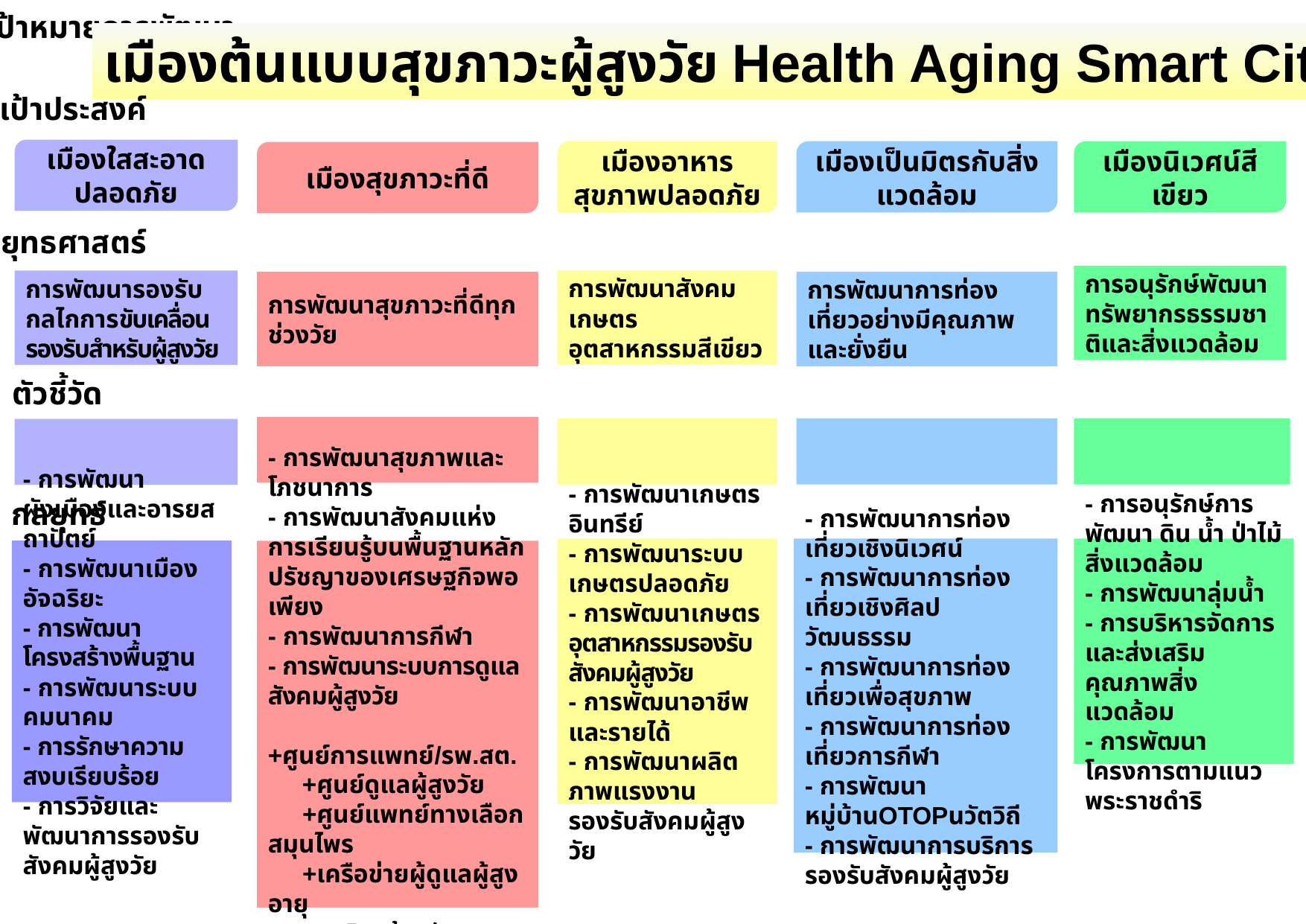

เป้าหมายการพัฒนา
เมืองต้นแบบสุขภาวะผู้สูงวัย Health Aging Smart City
เป้าประสงค์
เมืองใสสะอาด ปลอดภัย
เมืองอาหารสุขภาพปลอดภัย
เมืองเป็นมิตรกับสิ่งแวดล้อม
เมืองนิเวศน์สีเขียว
เมืองสุขภาวะที่ดี
ยุทธศาสตร์
การอนุรักษ์พัฒนาทรัพยากรธรรมชาติและสิ่งแวดล้อม
การพัฒนาสังคมเกษตรอุตสาหกรรมสีเขียว
การพัฒนารองรับกลไกการขับเคลื่อนรองรับสำหรับผู้สูงวัย
การพัฒนาสุขภาวะที่ดีทุกช่วงวัย
การพัฒนาการท่องเที่ยวอย่างมีคุณภาพและยั่งยืน
ตัวชี้วัด

กลยุทธ์
- การพัฒนาการท่องเที่ยวเชิงนิเวศน์
- การพัฒนาการท่องเที่ยวเชิงศิลปวัฒนธรรม
- การพัฒนาการท่องเที่ยวเพื่อสุขภาพ
- การพัฒนาการท่องเที่ยวการกีฬา
- การพัฒนาหมู่บ้านOTOPนวัตวิถี
- การพัฒนาการบริการรองรับสังคมผู้สูงวัย
- การพัฒนาเกษตรอินทรีย์
- การพัฒนาระบบเกษตรปลอดภัย
- การพัฒนาเกษตรอุตสาหกรรมรองรับสังคมผู้สูงวัย
- การพัฒนาอาชีพและรายได้
- การพัฒนาผลิตภาพแรงงานรองรับสังคมผู้สูงวัย
- การอนุรักษ์การพัฒนา ดิน น้ำ ป่าไม้สิ่งแวดล้อม
- การพัฒนาลุ่มน้ำ
- การบริหารจัดการและส่งเสริมคุณภาพสิ่งแวดล้อม
- การพัฒนาโครงการตามแนวพระราชดำริ
- การพัฒนาผังเมืองและอารยสถาปัตย์
- การพัฒนาเมืองอัจฉริยะ
- การพัฒนาโครงสร้างพื้นฐาน
- การพัฒนาระบบคมนาคม
- การรักษาความสงบเรียบร้อย
- การวิจัยและพัฒนาการรองรับสังคมผู้สูงวัย
- การพัฒนาสุขภาพและโภชนาการ
- การพัฒนาสังคมแห่งการเรียนรู้บนพื้นฐานหลักปรัชญาของเศรษฐกิจพอเพียง
- การพัฒนาการกีฬา
- การพัฒนาระบบการดูแลสังคมผู้สูงวัย
     +ศูนย์การแพทย์/รพ.สต.
     +ศูนย์ดูแลผู้สูงวัย
     +ศูนย์แพทย์ทางเลือกสมุนไพร
     +เครือข่ายผู้ดูแลผู้สูงอายุ
- การเสริมสร้างศักยภาพและลดความเลื่อมล้ำทางสังคม